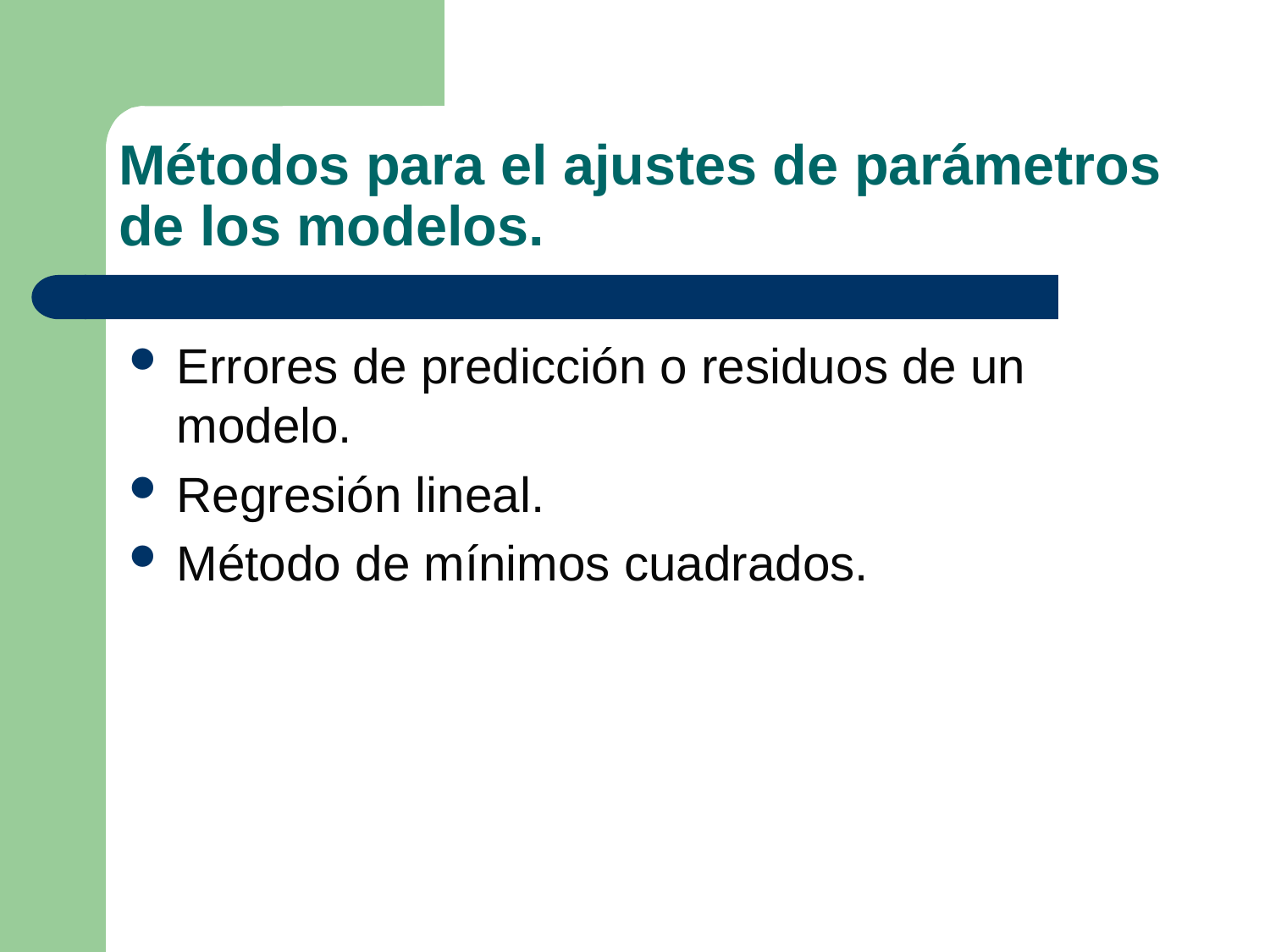

# Métodos para el ajustes de parámetros de los modelos.
Errores de predicción o residuos de un modelo.
Regresión lineal.
Método de mínimos cuadrados.